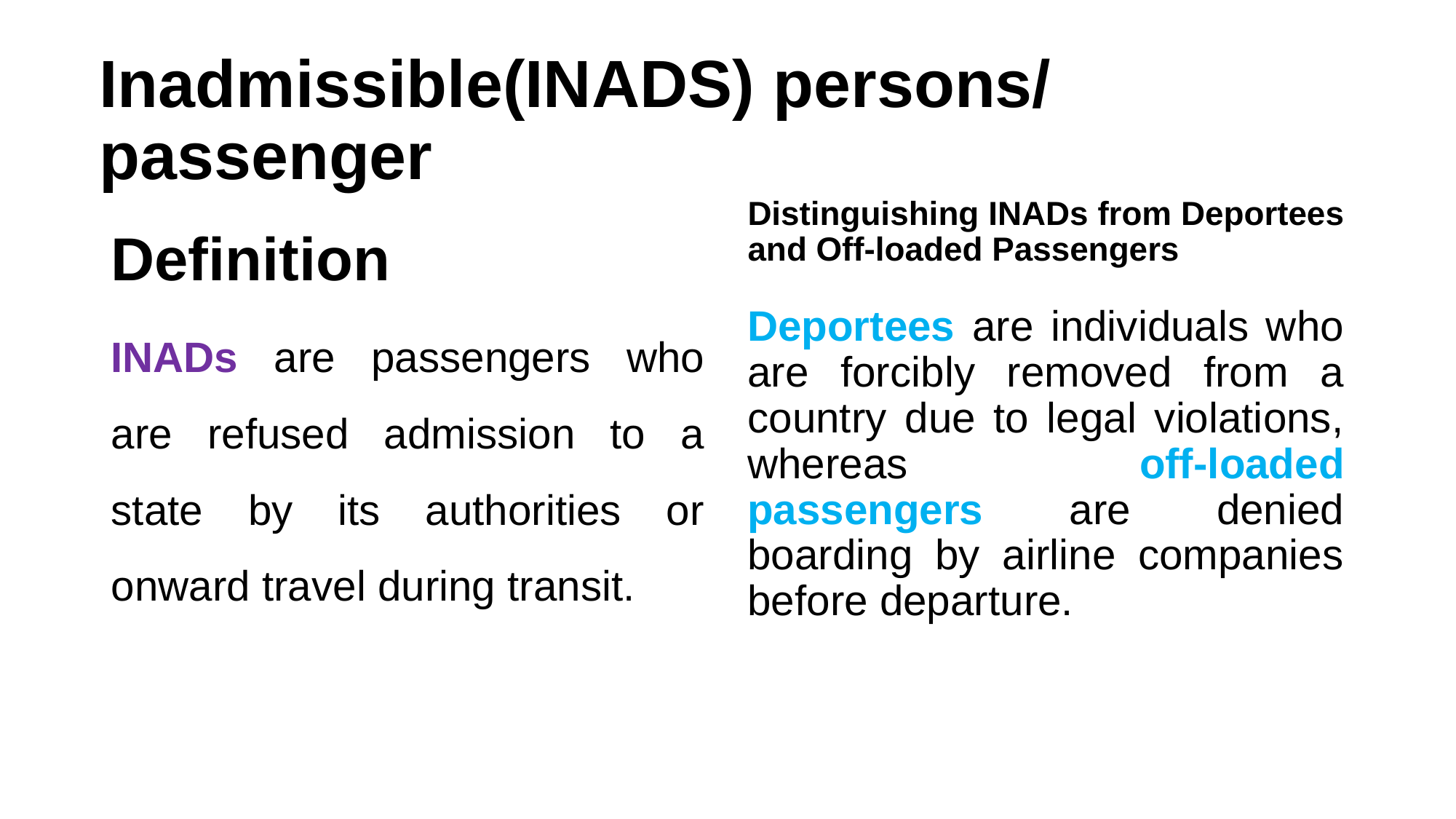

# Inadmissible(INADS) persons/ passenger

Distinguishing INADs from Deportees and Off-loaded Passengers

Definition
INADs are passengers who are refused admission to a state by its authorities or onward travel during transit.

Deportees are individuals who are forcibly removed from a country due to legal violations, whereas off-loaded passengers are denied boarding by airline companies before departure.